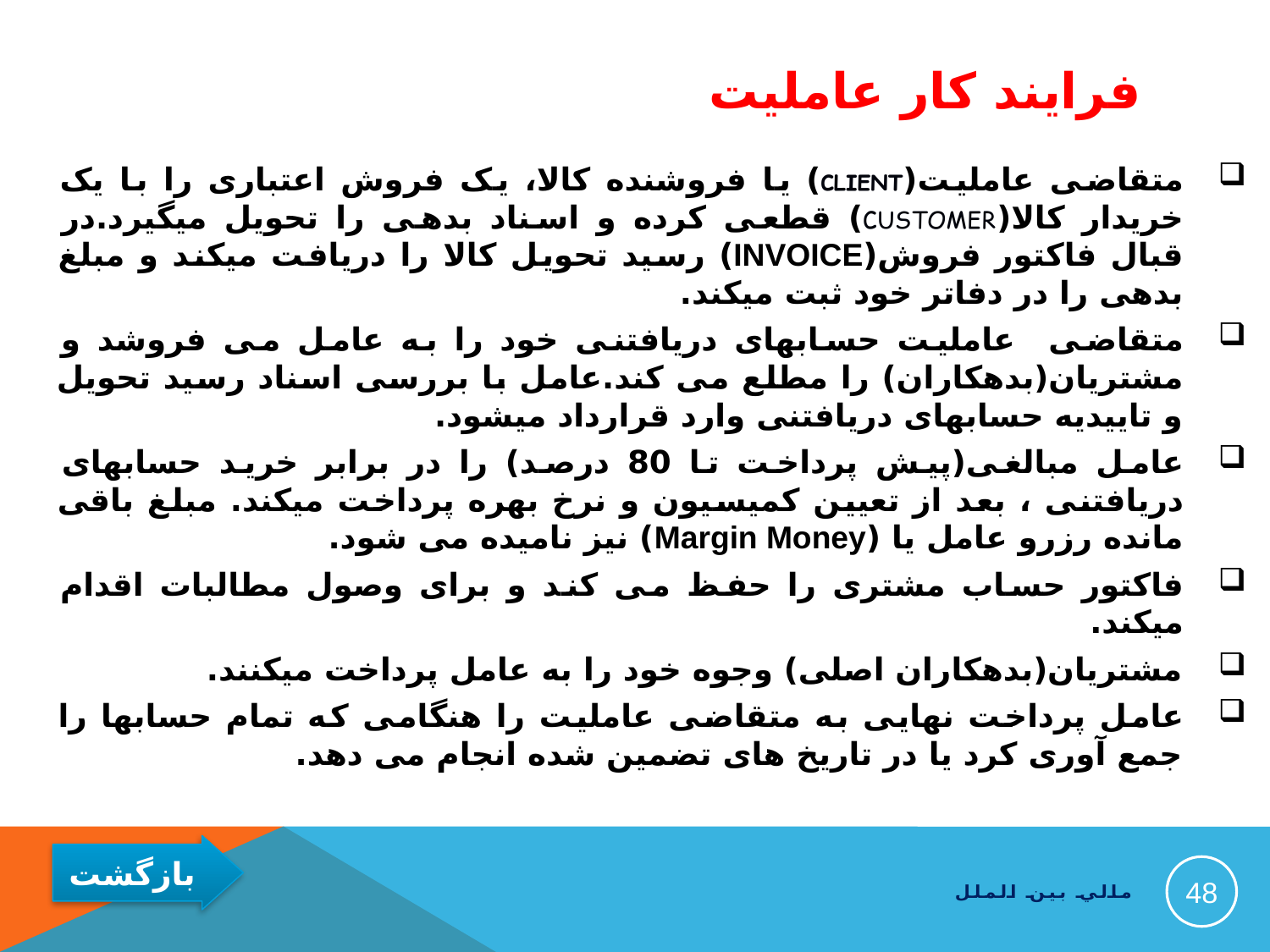

# فرایند کار عاملیت
متقاضی عاملیت(CLIENT) یا فروشنده کالا، یک فروش اعتباری را با یک خریدار کالا(CUSTOMER) قطعی کرده و اسناد بدهی را تحویل میگیرد.در قبال فاکتور فروش(INVOICE) رسید تحویل کالا را دریافت میکند و مبلغ بدهی را در دفاتر خود ثبت میکند.
متقاضی  عاملیت حسابهای دریافتنی خود را به عامل می فروشد و مشتریان(بدهکاران) را مطلع می کند.عامل با بررسی اسناد رسید تحویل و تاییدیه حسابهای دریافتنی وارد قرارداد میشود.
عامل مبالغی(پیش پرداخت تا 80 درصد) را در برابر خرید حسابهای دریافتنی ، بعد از تعیین کمیسیون و نرخ بهره پرداخت میکند. مبلغ باقی مانده رزرو عامل یا (Margin Money) نیز نامیده می شود.
فاکتور حساب مشتری را حفظ می کند و برای وصول مطالبات اقدام میکند.
مشتریان(بدهکاران اصلی) وجوه خود را به عامل پرداخت میکنند.
عامل پرداخت نهایی به متقاضی عاملیت را هنگامی که تمام حسابها را جمع آوری کرد یا در تاریخ های تضمین شده انجام می دهد.
48
مالي بين الملل